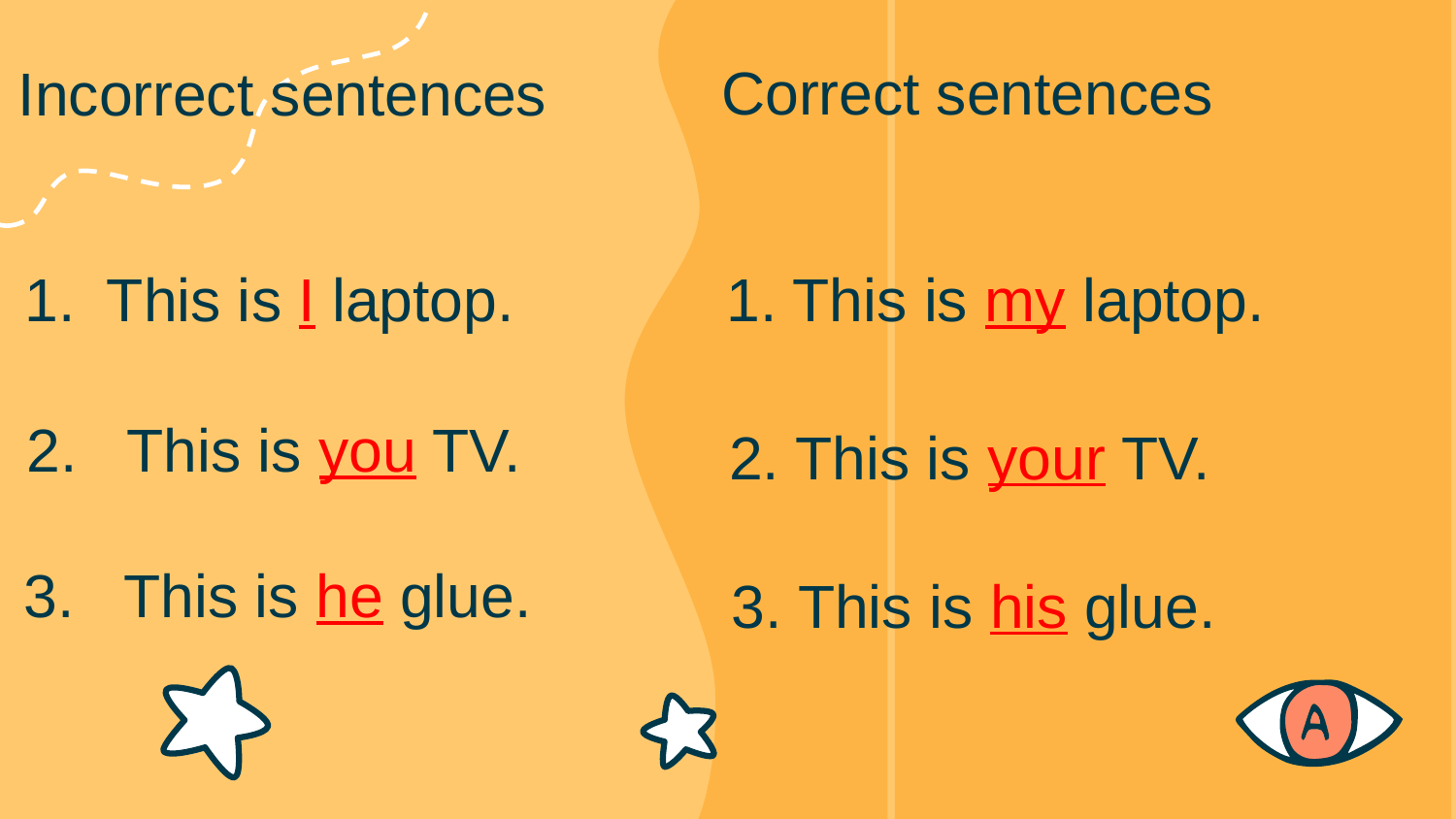

Correct sentences
Incorrect sentences
1. This is my laptop.
This is I laptop.
2.   This is you TV.
2. This is your TV.
3.   This is he glue.
3. This is his glue.